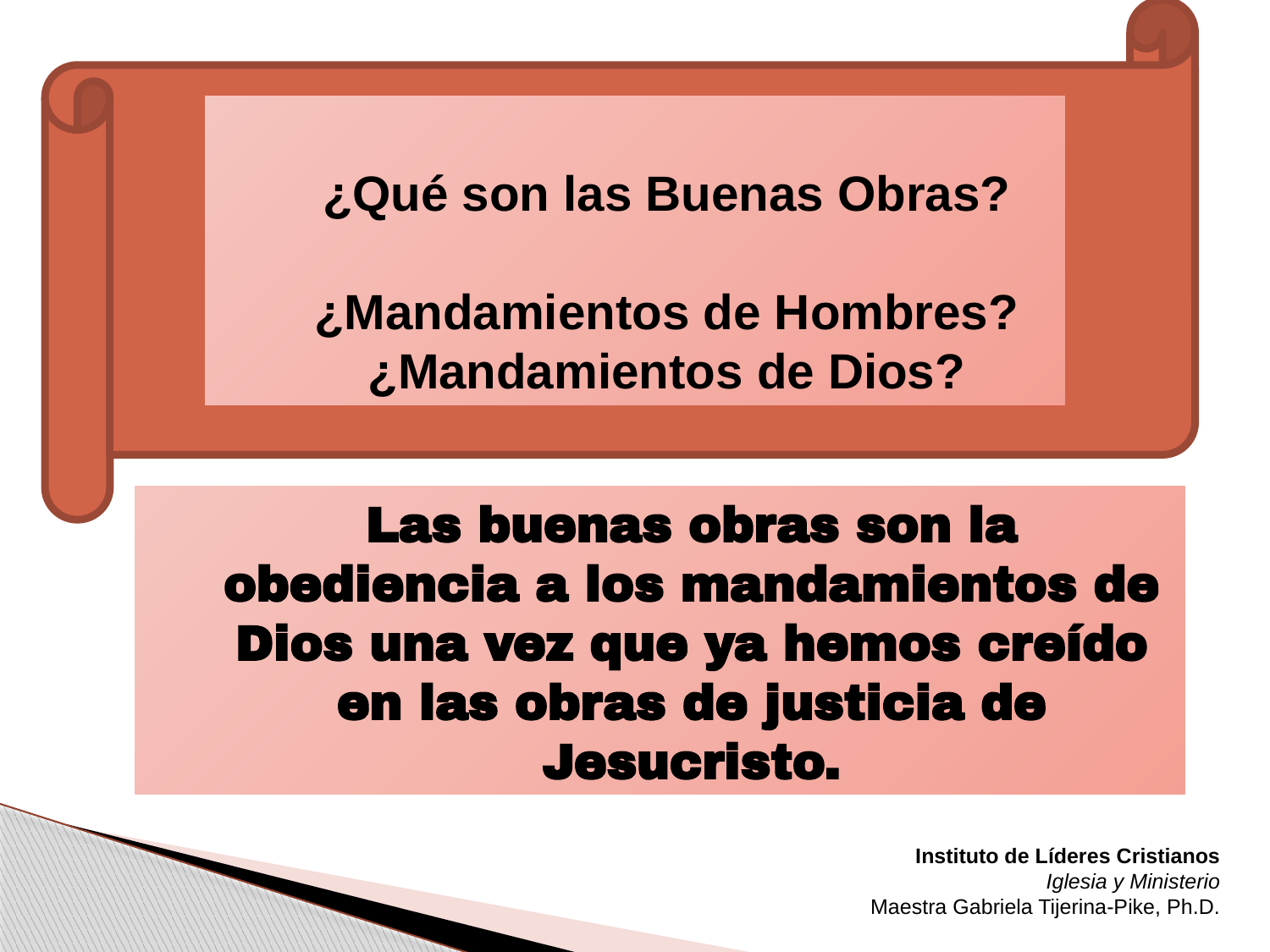

¿Qué son las Buenas Obras?

¿Mandamientos de Hombres?
¿Mandamientos de Dios?
Las buenas obras son la obediencia a los mandamientos de Dios una vez que ya hemos creído en las obras de justicia de Jesucristo.
Instituto de Líderes Cristianos
Iglesia y Ministerio
Maestra Gabriela Tijerina-Pike, Ph.D.